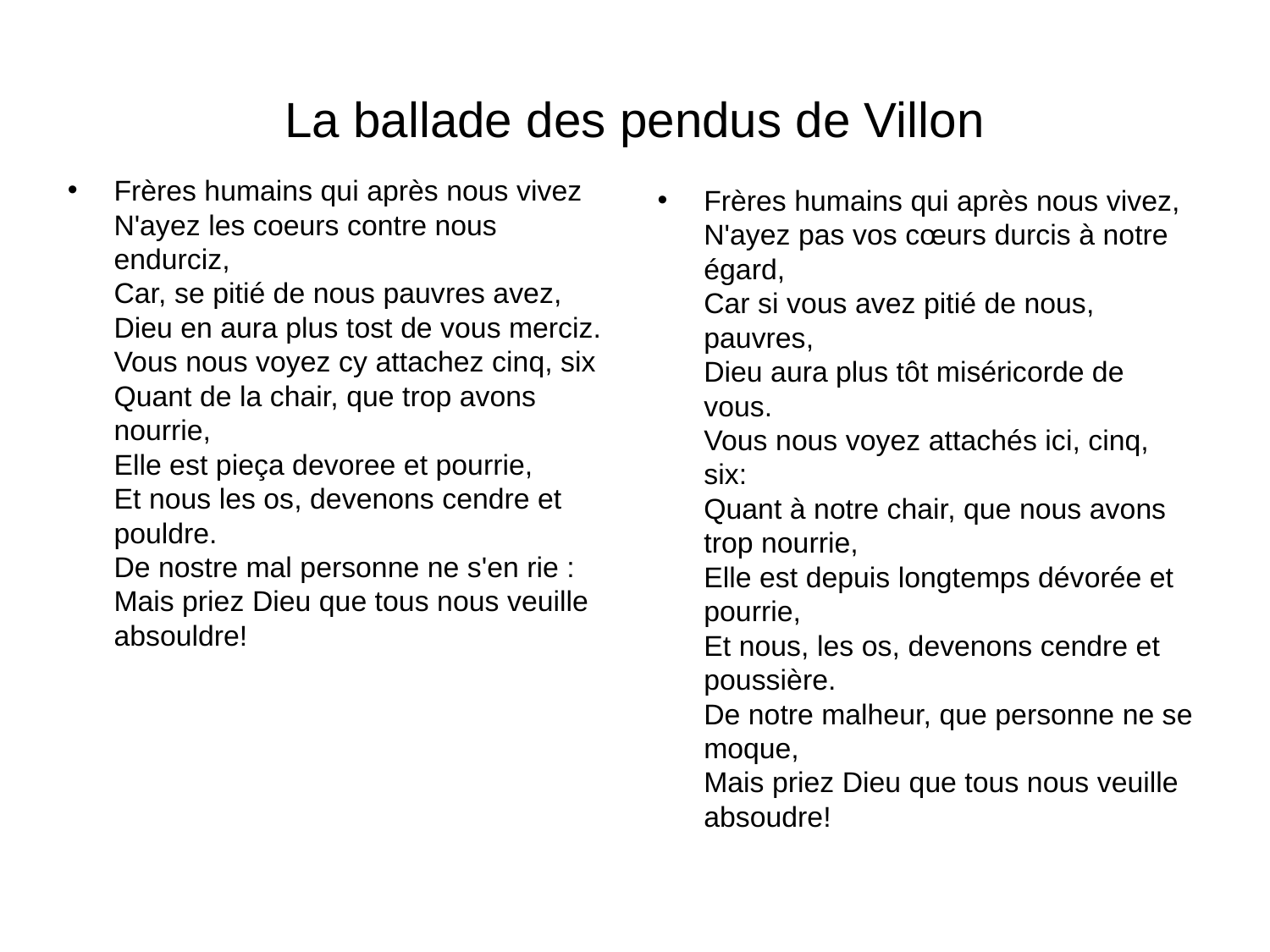

# La ballade des pendus de Villon
Frères humains qui après nous vivez
N'ayez les coeurs contre nous endurciz,
Car, se pitié de nous pauvres avez,
Dieu en aura plus tost de vous merciz.
Vous nous voyez cy attachez cinq, six
Quant de la chair, que trop avons nourrie,
Elle est pieça devoree et pourrie,
Et nous les os, devenons cendre et pouldre.
De nostre mal personne ne s'en rie :
Mais priez Dieu que tous nous veuille absouldre!

Frères humains qui après nous vivez,
N'ayez pas vos cœurs durcis à notre égard,
Car si vous avez pitié de nous, pauvres,
Dieu aura plus tôt miséricorde de vous.
Vous nous voyez attachés ici, cinq, six:
Quant à notre chair, que nous avons trop nourrie,
Elle est depuis longtemps dévorée et pourrie,
Et nous, les os, devenons cendre et poussière.
De notre malheur, que personne ne se moque,
Mais priez Dieu que tous nous veuille absoudre!